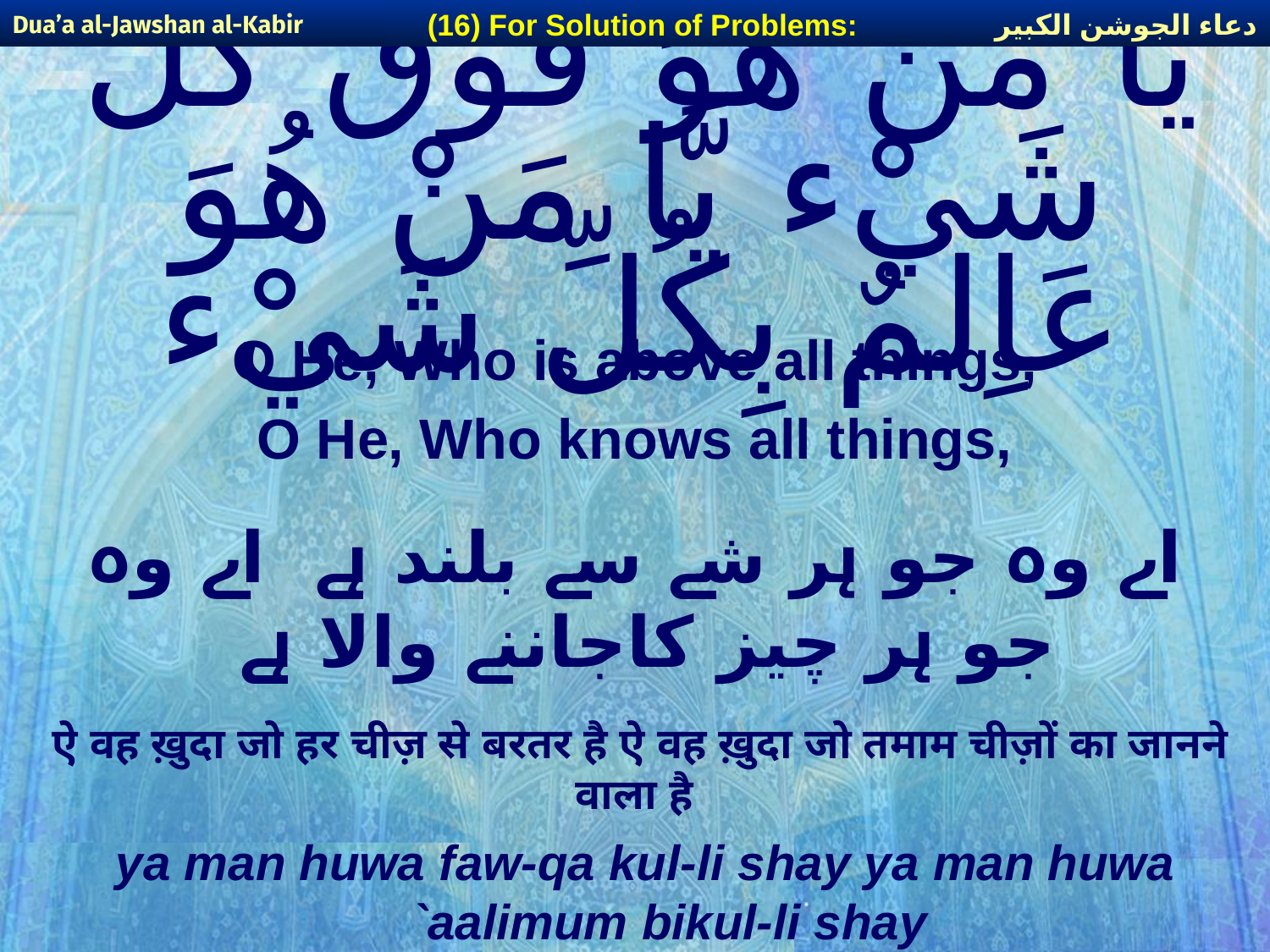

دعاء الجوشن الكبير
(16) For Solution of Problems:
Dua’a al-Jawshan al-Kabir
# يَّا مَنْ هُوَ فَوْقَ كُلِّ شَيْء يَّا مَنْ هُوَ عَاِلمٌ بِكُلِّ شَيْء
O He, Who is above all things,
O He, Who knows all things,
اے وہ جو ہر شے سے بلند ہے  اے وہ جو ہر چیز کاجاننے والا ہے
ऐ वह ख़ुदा जो हर चीज़ से बरतर है ऐ वह ख़ुदा जो तमाम चीज़ों का जानने वाला है
ya man huwa faw-qa kul-li shay ya man huwa `aalimum bikul-li shay